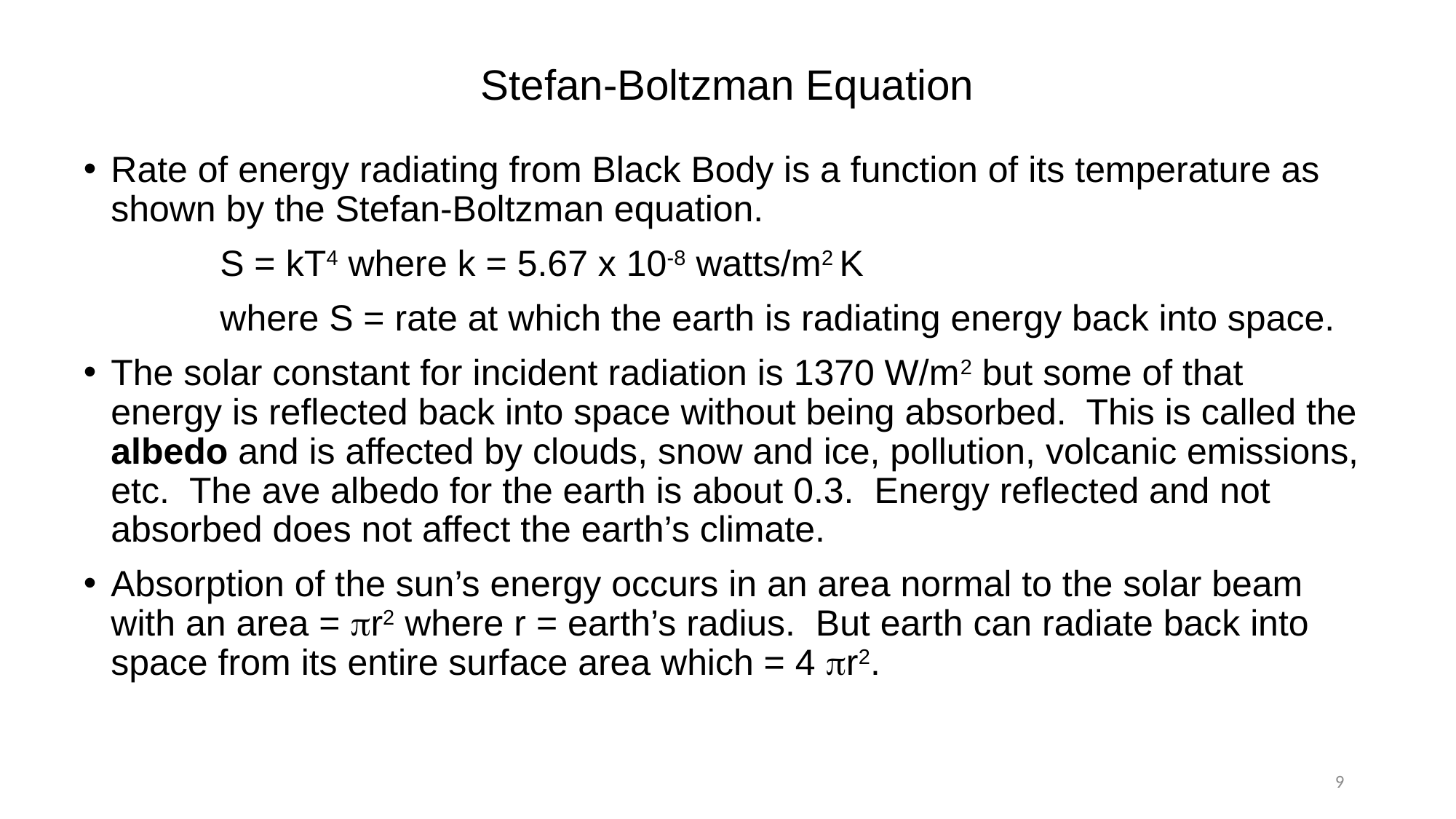

# Stefan-Boltzman Equation
Rate of energy radiating from Black Body is a function of its temperature as shown by the Stefan-Boltzman equation.
		S = kT4 where k = 5.67 x 10-8 watts/m2 K
		where S = rate at which the earth is radiating energy back into space.
The solar constant for incident radiation is 1370 W/m2 but some of that energy is reflected back into space without being absorbed.  This is called the albedo and is affected by clouds, snow and ice, pollution, volcanic emissions, etc.  The ave albedo for the earth is about 0.3.  Energy reflected and not absorbed does not affect the earth’s climate.
Absorption of the sun’s energy occurs in an area normal to the solar beam with an area = πr2 where r = earth’s radius.  But earth can radiate back into space from its entire surface area which = 4 πr2.
9